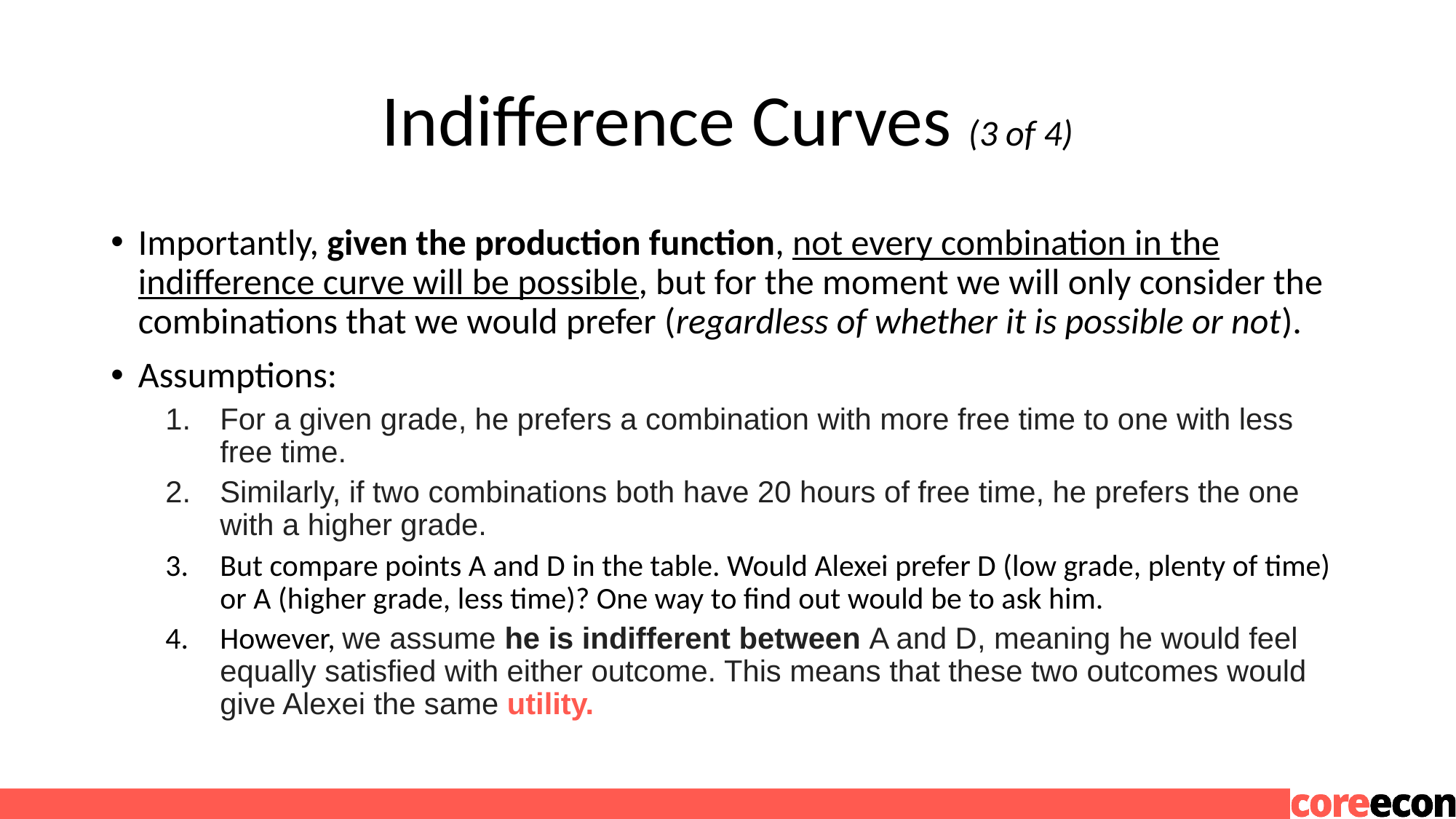

# Indifference Curves (3 of 4)
Importantly, given the production function, not every combination in the indifference curve will be possible, but for the moment we will only consider the combinations that we would prefer (regardless of whether it is possible or not).
Assumptions:
For a given grade, he prefers a combination with more free time to one with less free time.
Similarly, if two combinations both have 20 hours of free time, he prefers the one with a higher grade.
But compare points A and D in the table. Would Alexei prefer D (low grade, plenty of time) or A (higher grade, less time)? One way to find out would be to ask him.
However, we assume he is indifferent between A and D, meaning he would feel equally satisfied with either outcome. This means that these two outcomes would give Alexei the same utility.